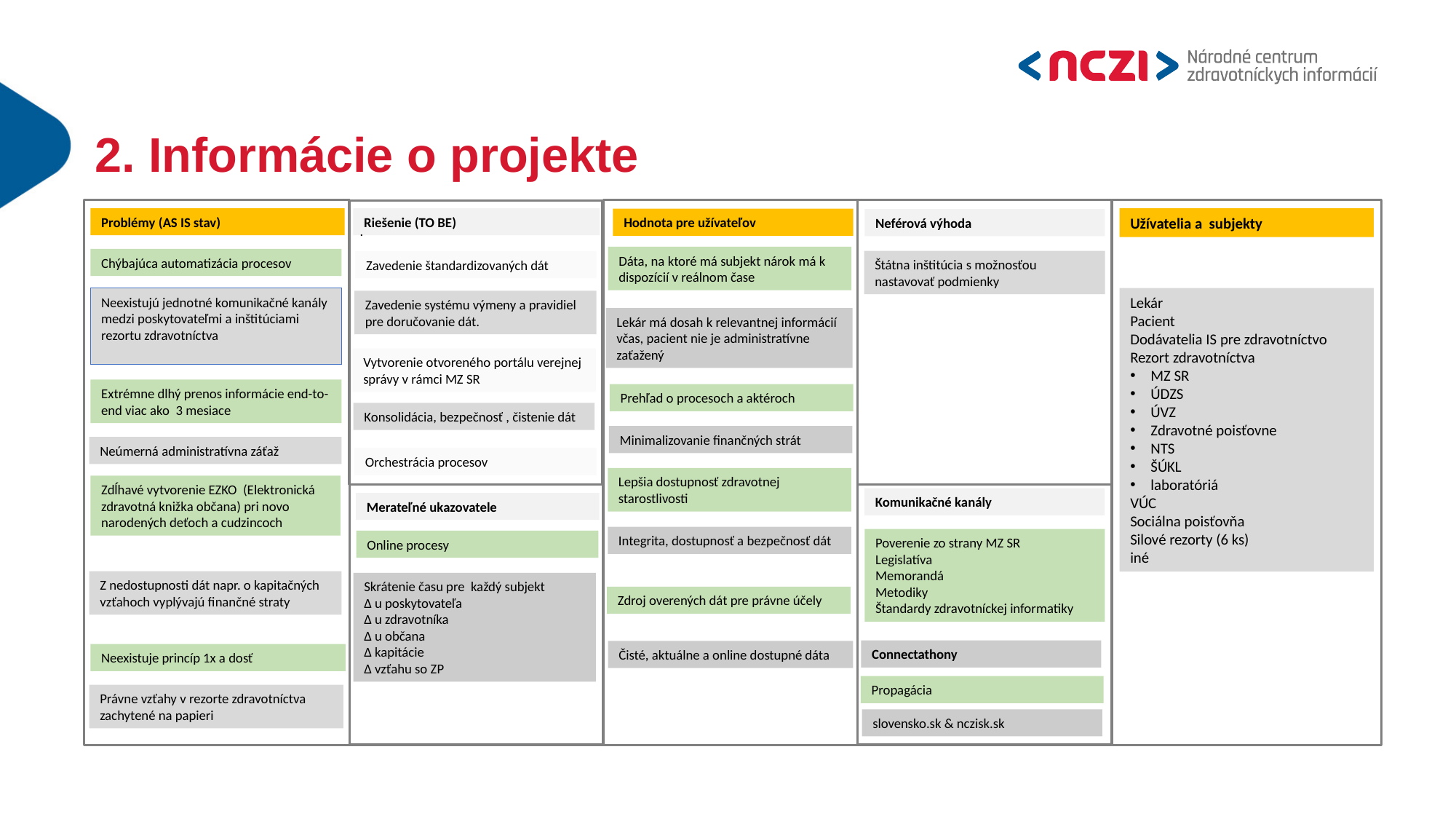

# 2. Informácie o projekte

.

Problémy (AS IS stav)
Riešenie (TO BE)
Užívatelia a  subjekty
Hodnota pre užívateľov
Neférová výhoda
Dáta, na ktoré má subjekt nárok má k dispozícií v reálnom čase
Chýbajúca automatizácia procesov
Štátna inštitúcia s možnosťou nastavovať podmienky
Zavedenie štandardizovaných dát
Lekár
Pacient
Dodávatelia IS pre zdravotníctvo
Rezort zdravotníctva
MZ SR
ÚDZS
ÚVZ
Zdravotné poisťovne
NTS
ŠÚKL
laboratóriá
VÚC
Sociálna poisťovňa
Silové rezorty (6 ks)
iné
Neexistujú jednotné komunikačné kanály medzi poskytovateľmi a inštitúciami rezortu zdravotníctva

Zavedenie systému výmeny a pravidiel pre doručovanie dát.
Lekár má dosah k relevantnej informácií včas, pacient nie je administratívne zaťažený
Vytvorenie otvoreného portálu verejnej správy v rámci MZ SR
Extrémne dlhý prenos informácie end-to-end viac ako  3 mesiace
Prehľad o procesoch a aktéroch
Konsolidácia, bezpečnosť , čistenie dát
Minimalizovanie finančných strát
Neúmerná administratívna záťaž
Orchestrácia procesov
Lepšia dostupnosť zdravotnej starostlivosti
Zdĺhavé vytvorenie EZKO  (Elektronická zdravotná knižka občana) pri novo narodených deťoch a cudzincoch

Komunikačné kanály
Merateľné ukazovatele
Integrita, dostupnosť a bezpečnosť dát
Poverenie zo strany MZ SR
Legislatíva
Memorandá
Metodiky
Štandardy zdravotníckej informatiky
Online procesy
Z nedostupnosti dát napr. o kapitačných vzťahoch vyplývajú finančné straty
Skrátenie času pre  každý subjekt
Δ u poskytovateľa
Δ u zdravotníka
Δ u občana
Δ kapitácie
Δ vzťahu so ZP
Zdroj overených dát pre právne účely
Connectathony
Čisté, aktuálne a online dostupné dáta
Neexistuje princíp 1x a dosť
Propagácia
Právne vzťahy v rezorte zdravotníctva zachytené na papieri
slovensko.sk & nczisk.sk